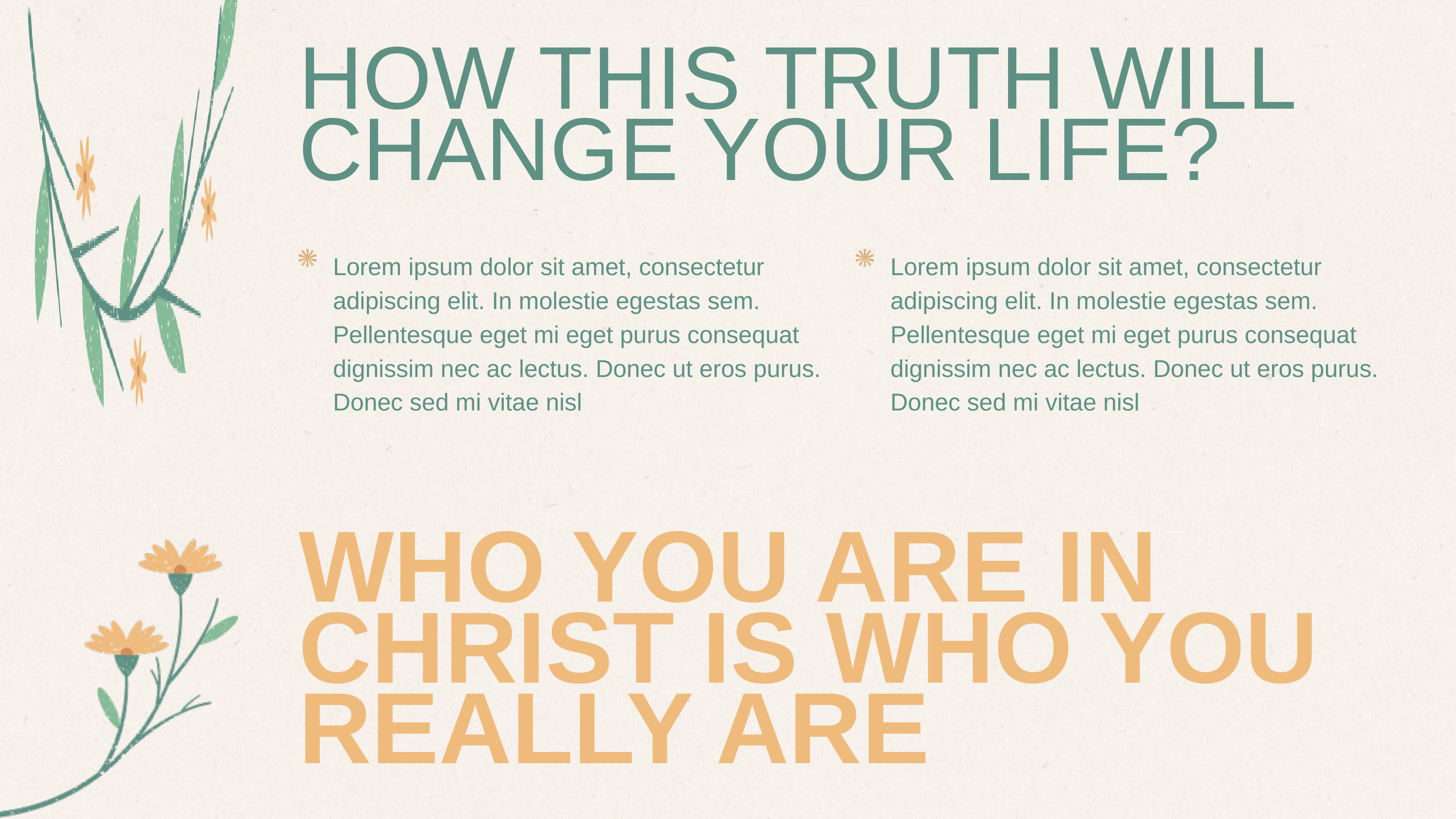

HOW THIS TRUTH WILL CHANGE YOUR LIFE?

Lorem ipsum dolor sit amet, consectetur adipiscing elit. In molestie egestas sem. Pellentesque eget mi eget purus consequat dignissim nec ac lectus. Donec ut eros purus. Donec sed mi vitae nisl
Lorem ipsum dolor sit amet, consectetur adipiscing elit. In molestie egestas sem. Pellentesque eget mi eget purus consequat dignissim nec ac lectus. Donec ut eros purus. Donec sed mi vitae nisl

WHO YOU ARE IN CHRIST IS WHO YOU REALLY ARE